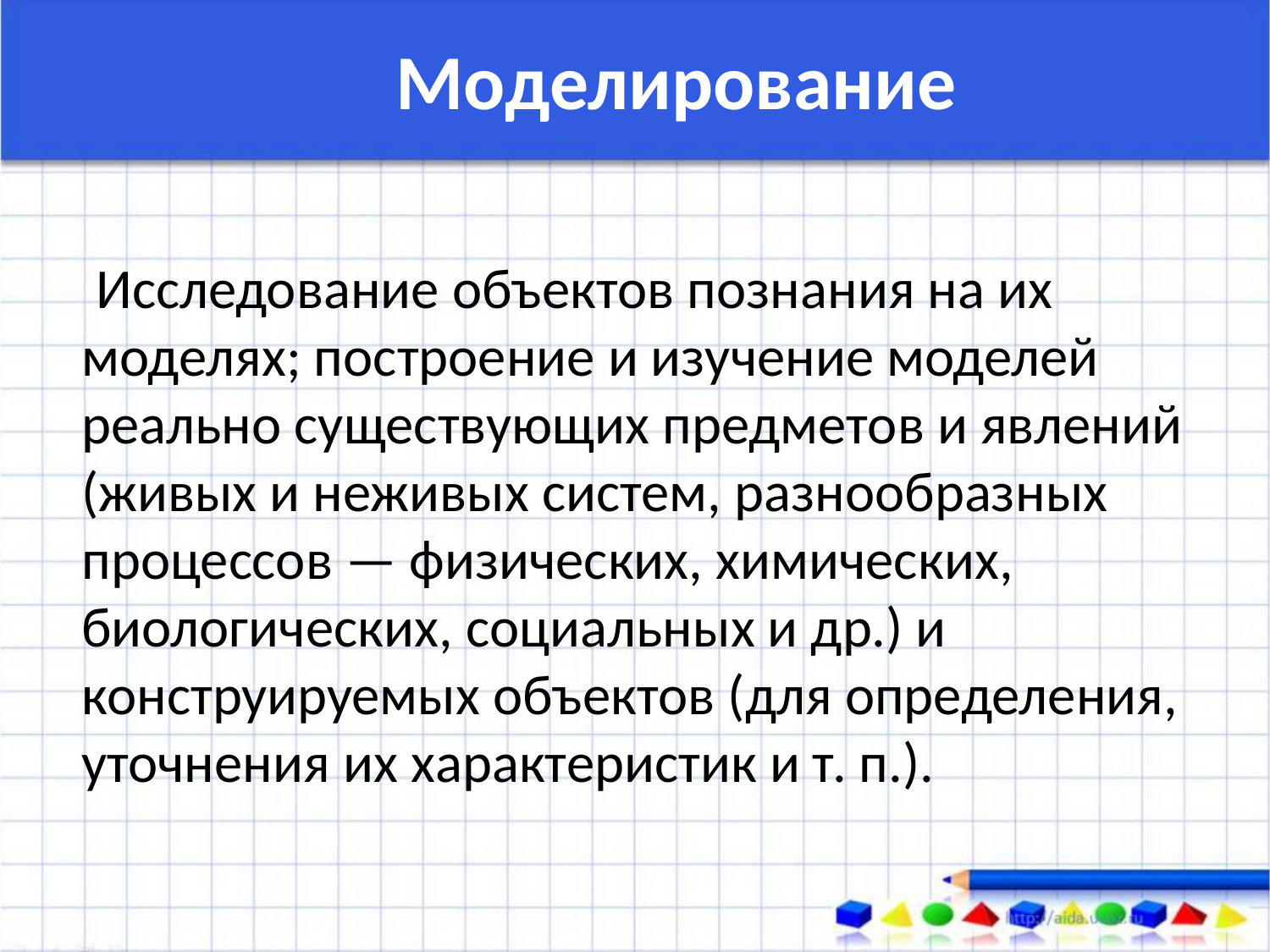

Моделирование
  Исследование объектов познания на их моделях; построение и изучение моделей реально существующих предметов и явлений (живых и неживых систем, разнообразных процессов — физических, химических, биологических, социальных и др.) и конструируемых объектов (для определения, уточнения их характеристик и т. п.).